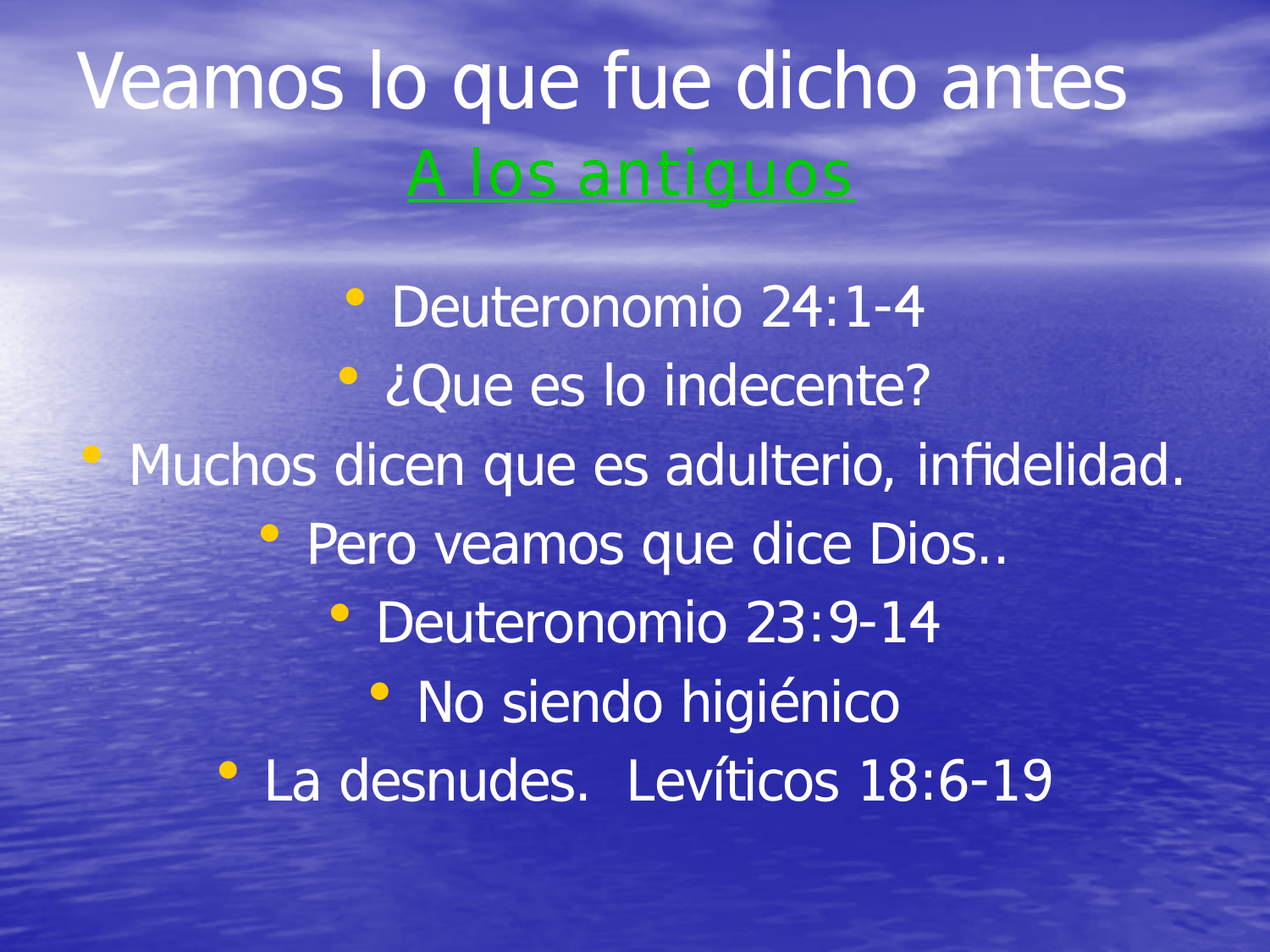

# Veamos lo que fue dicho antes
A los antiguos
Deuteronomio 24:1-4
¿Que es lo indecente?
Muchos dicen que es adulterio, infidelidad.
Pero veamos que dice Dios..
Deuteronomio 23:9-14
No siendo higiénico
La desnudes.  Levíticos 18:6-19